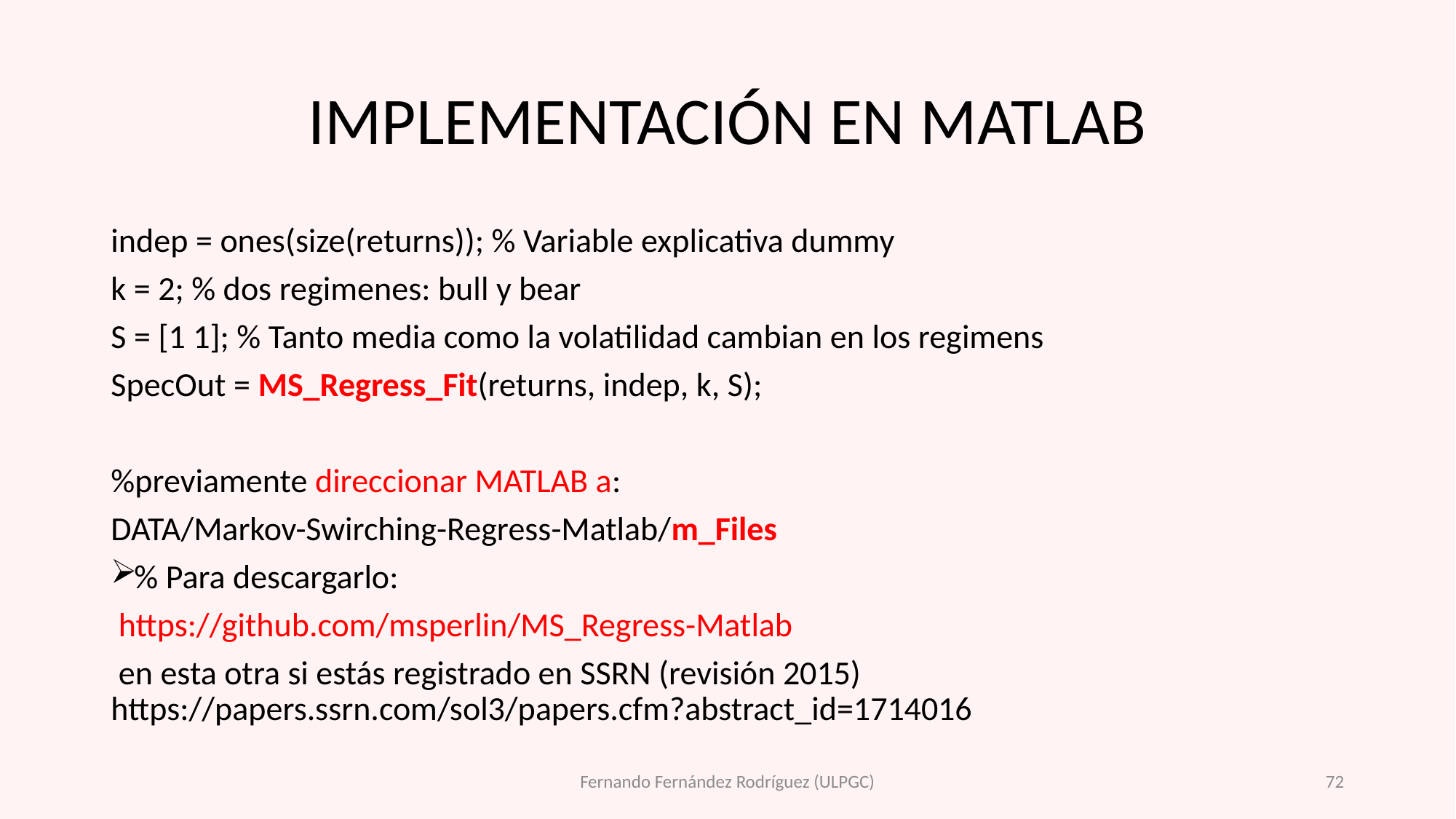

# IMPLEMENTACIÓN EN MATLAB
indep = ones(size(returns)); % Variable explicativa dummy
k = 2; % dos regimenes: bull y bear
S = [1 1]; % Tanto media como la volatilidad cambian en los regimens
SpecOut = MS_Regress_Fit(returns, indep, k, S);

%previamente direccionar MATLAB a:
DATA/Markov-Swirching-Regress-Matlab/m_Files
% Para descargarlo:
 https://github.com/msperlin/MS_Regress-Matlab
 en esta otra si estás registrado en SSRN (revisión 2015) https://papers.ssrn.com/sol3/papers.cfm?abstract_id=1714016

Fernando Fernández Rodríguez (ULPGC)
72